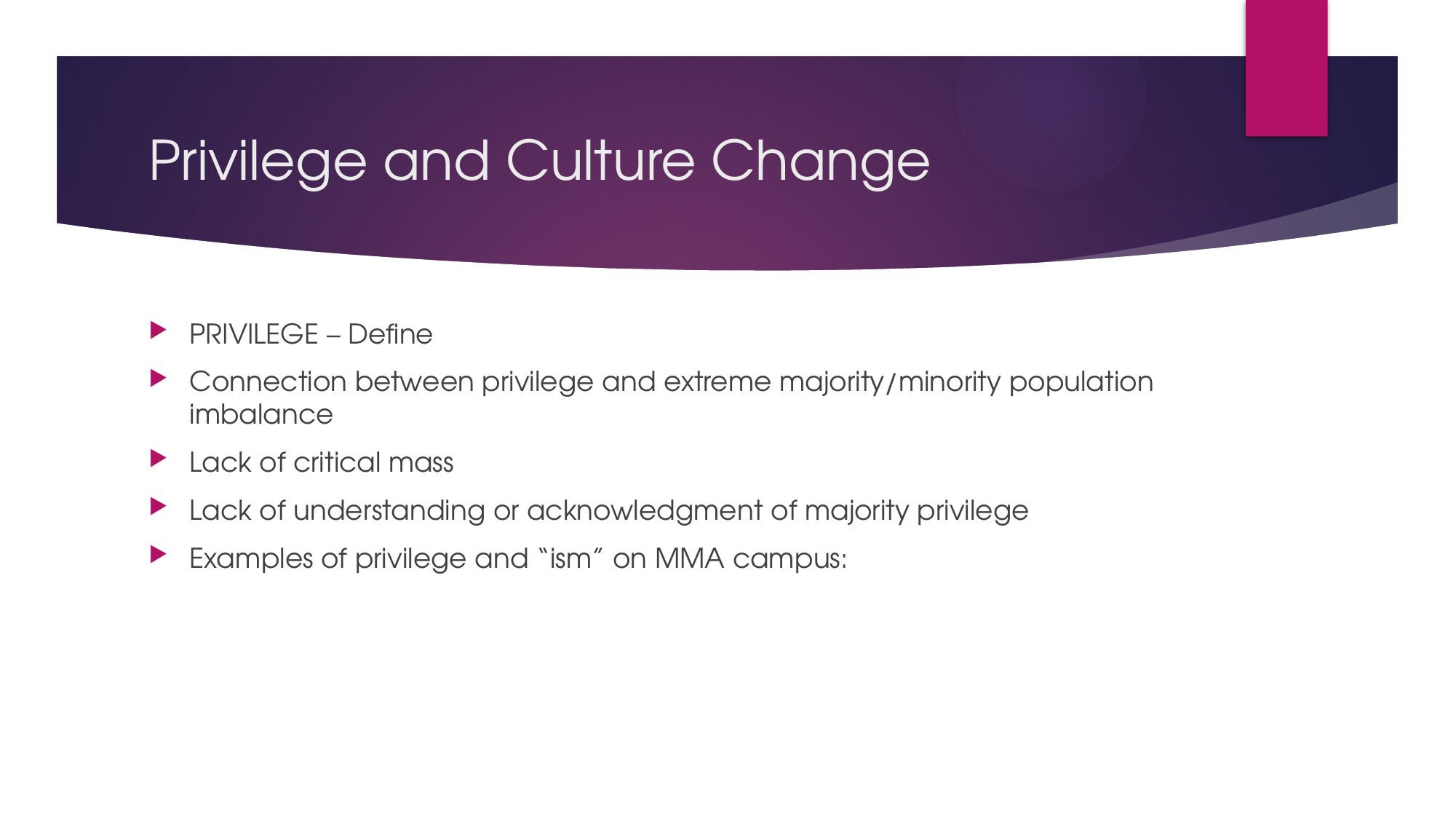

# Privilege and Culture Change
PRIVILEGE – Define
Connection between privilege and extreme majority/minority population imbalance
Lack of critical mass
Lack of understanding or acknowledgment of majority privilege
Examples of privilege and “ism” on MMA campus: